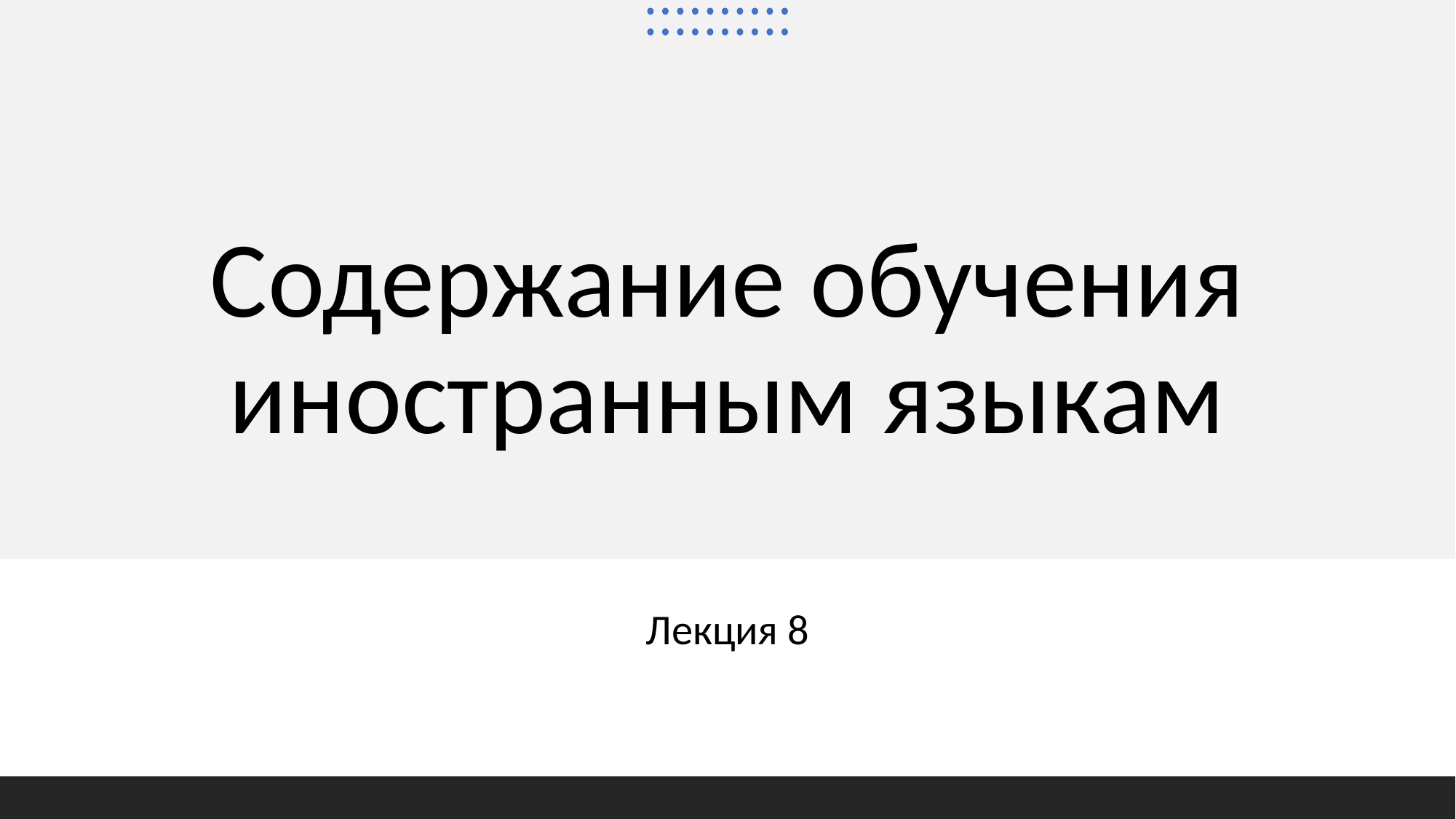

# Содержание обучения иностранным языкам
Лекция 8